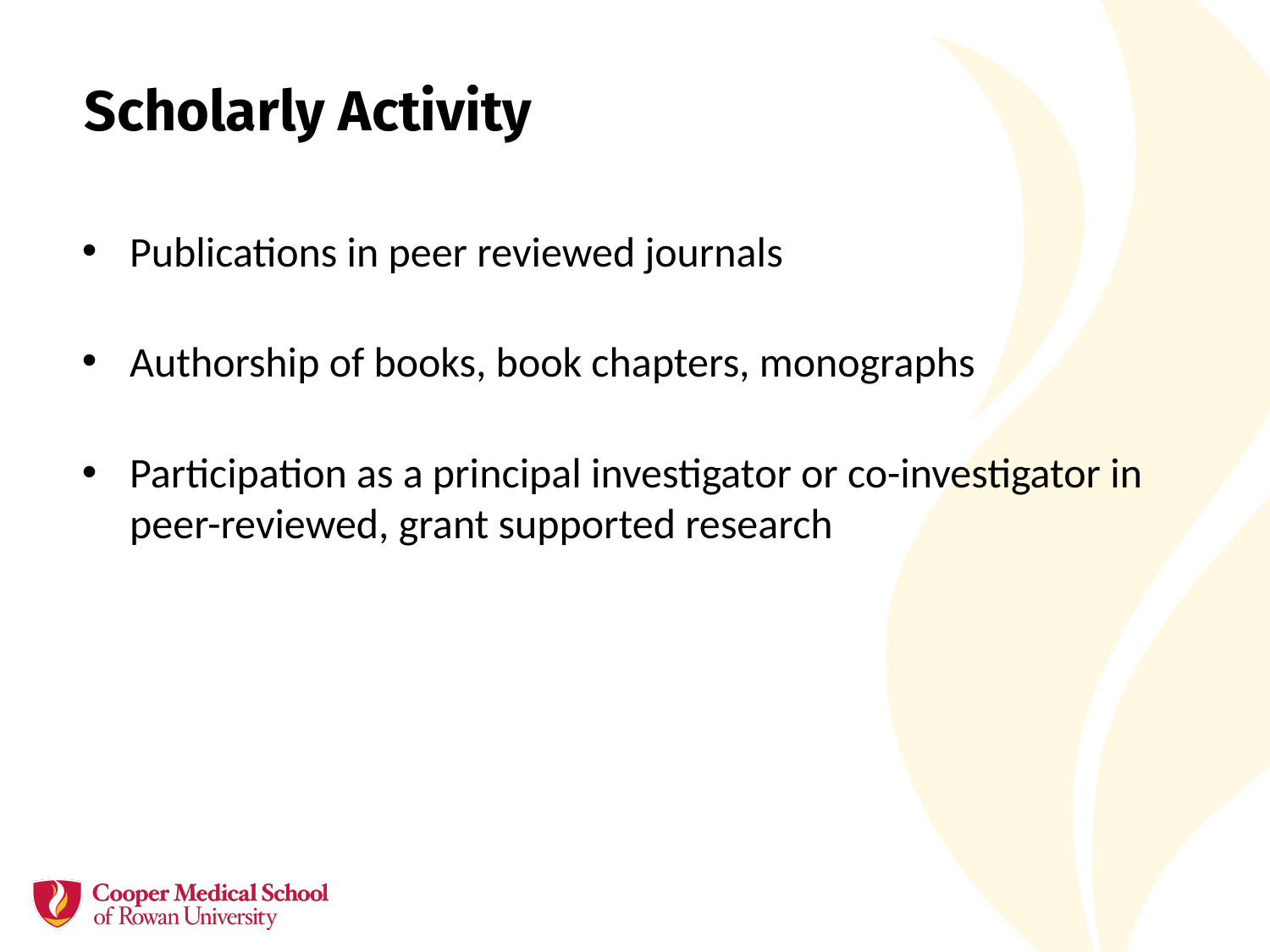

# Scholarly Activity
Publications in peer reviewed journals
Authorship of books, book chapters, monographs
Participation as a principal investigator or co-investigator in peer-reviewed, grant supported research